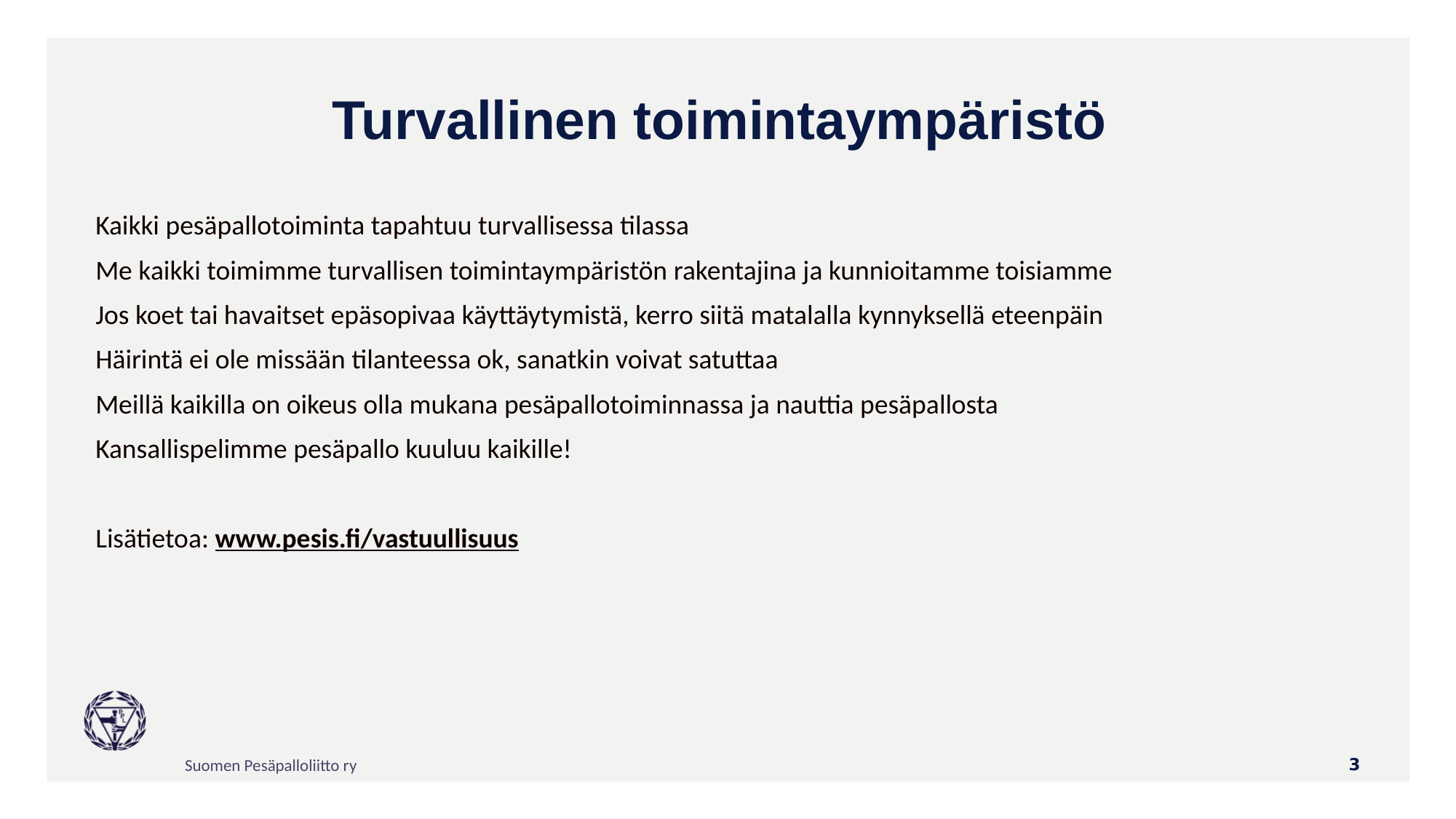

# Turvallinen toimintaympäristö
Kaikki pesäpallotoiminta tapahtuu turvallisessa tilassa
Me kaikki toimimme turvallisen toimintaympäristön rakentajina ja kunnioitamme toisiamme
Jos koet tai havaitset epäsopivaa käyttäytymistä, kerro siitä matalalla kynnyksellä eteenpäin
Häirintä ei ole missään tilanteessa ok, sanatkin voivat satuttaa
Meillä kaikilla on oikeus olla mukana pesäpallotoiminnassa ja nauttia pesäpallosta
Kansallispelimme pesäpallo kuuluu kaikille!

Lisätietoa: www.pesis.fi/vastuullisuus
3